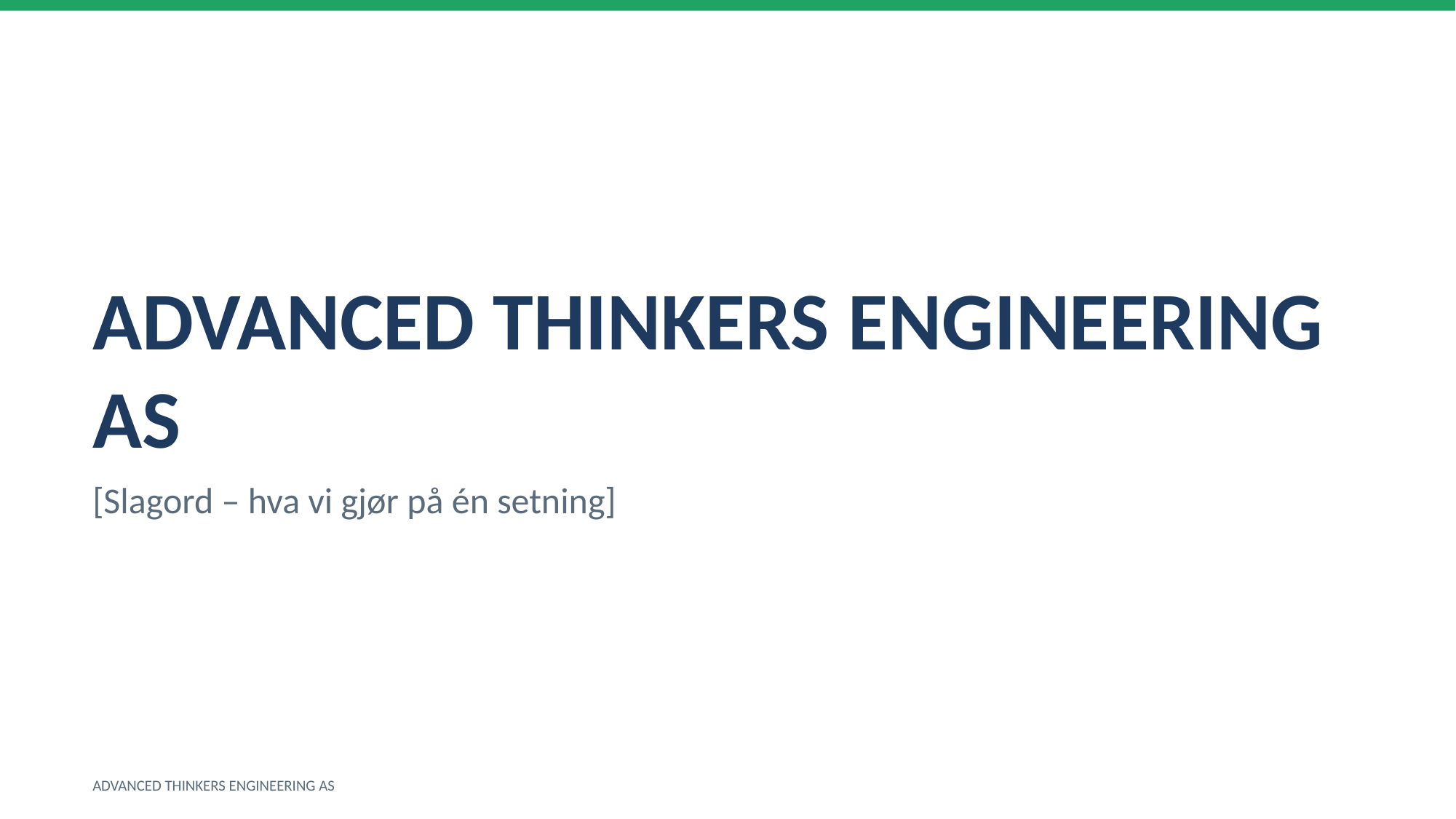

ADVANCED THINKERS ENGINEERING AS
[Slagord – hva vi gjør på én setning]
ADVANCED THINKERS ENGINEERING AS